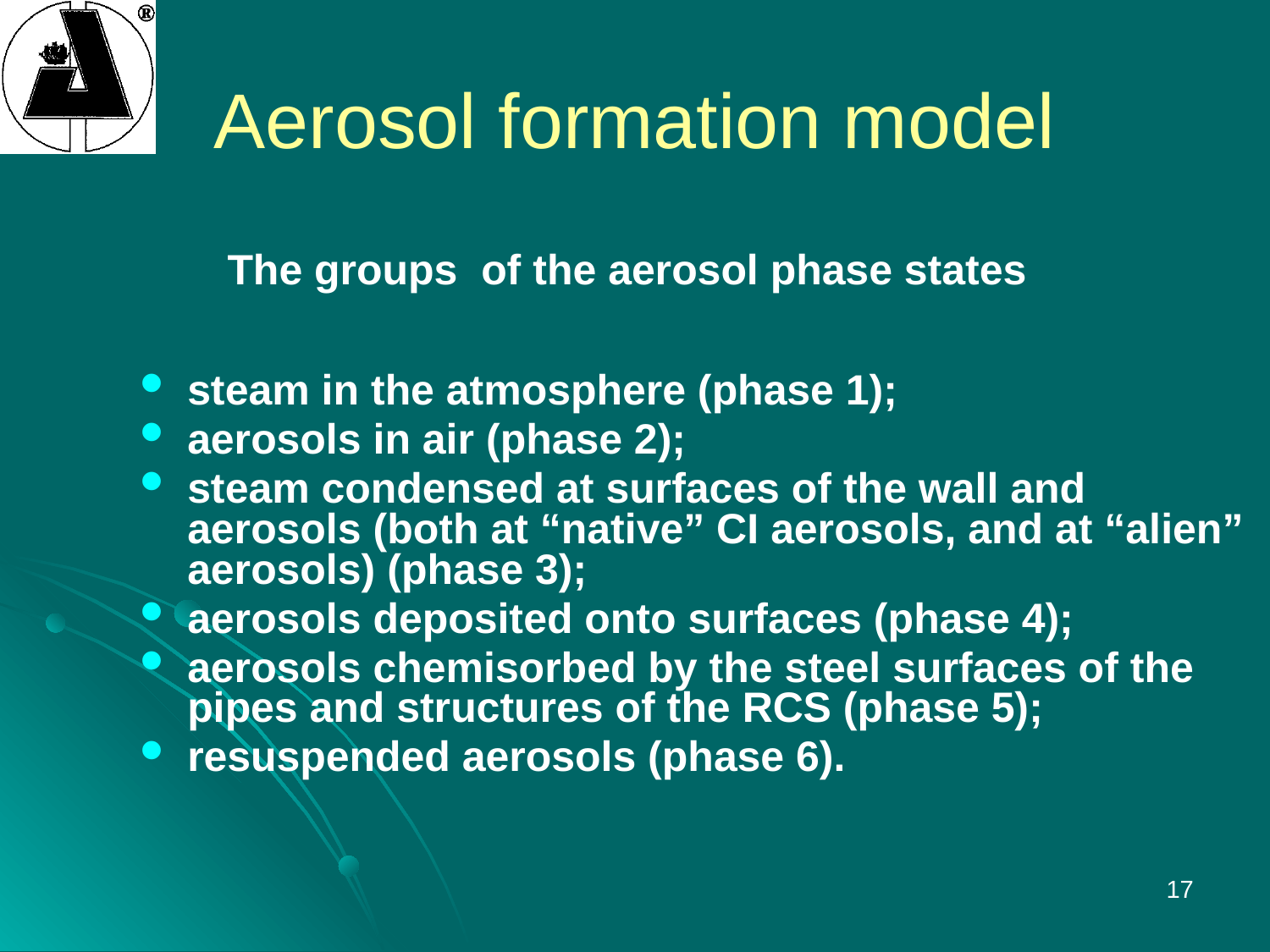

# Aerosol formation model
The groups  of the aerosol phase states
steam in the atmosphere (phase 1);
aerosols in air (phase 2);
steam condensed at surfaces of the wall and aerosols (both at “native” CI aerosols, and at “alien” aerosols) (phase 3);
aerosols deposited onto surfaces (phase 4);
aerosols chemisorbed by the steel surfaces of the pipes and structures of the RCS (phase 5);
resuspended aerosols (phase 6).
17